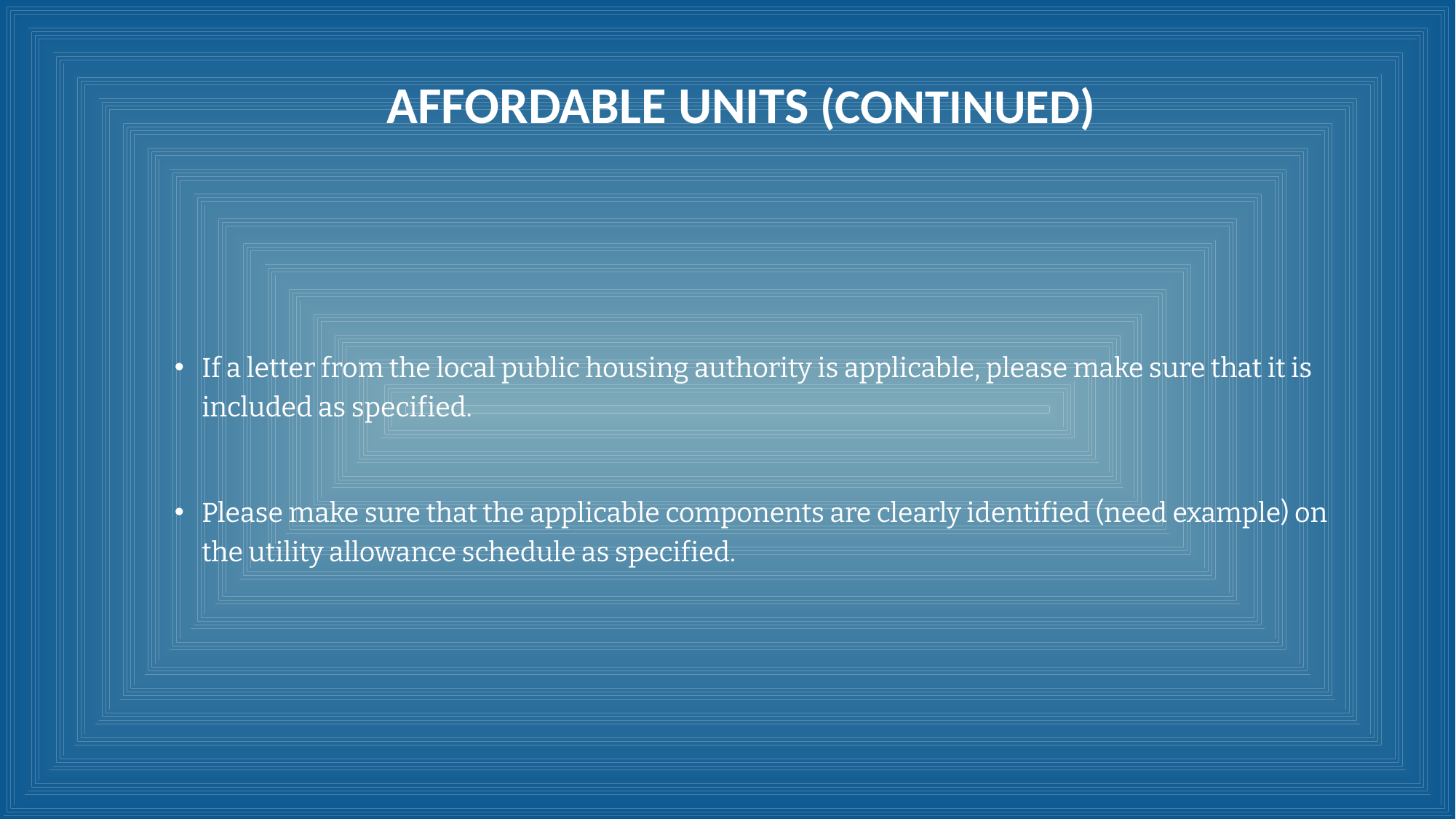

# Affordable Units (continued)

If a letter from the local public housing authority is applicable, please make sure that it is included as specified.

Please make sure that the applicable components are clearly identified (need example) on the utility allowance schedule as specified.